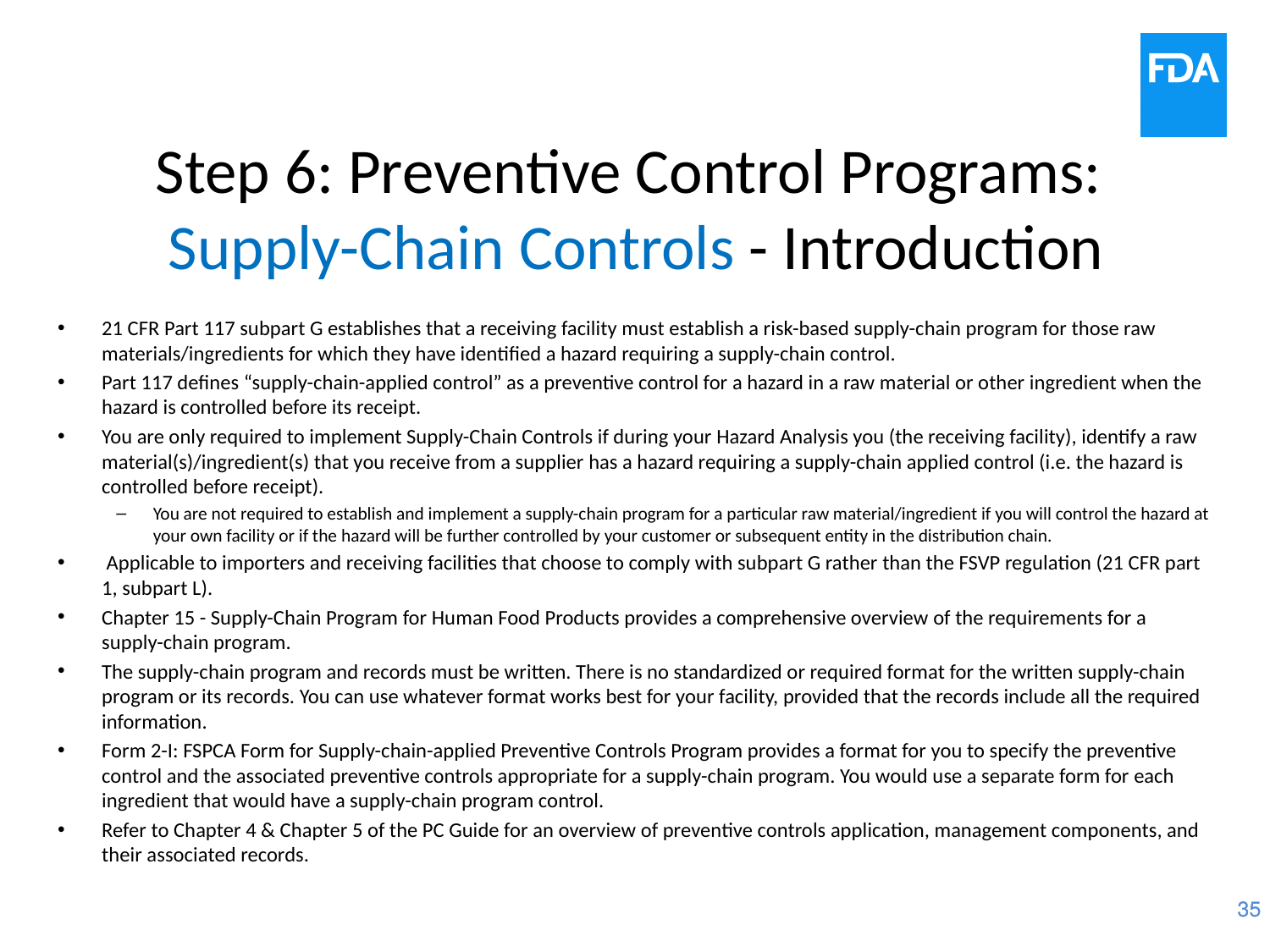

# Step 6: Preventive Control Programs: Supply-Chain Controls - Introduction

21 CFR Part 117 subpart G establishes that a receiving facility must establish a risk-based supply-chain program for those raw materials/ingredients for which they have identified a hazard requiring a supply-chain control.
Part 117 defines “supply-chain-applied control” as a preventive control for a hazard in a raw material or other ingredient when the hazard is controlled before its receipt.
You are only required to implement Supply-Chain Controls if during your Hazard Analysis you (the receiving facility), identify a raw material(s)/ingredient(s) that you receive from a supplier has a hazard requiring a supply-chain applied control (i.e. the hazard is controlled before receipt).
You are not required to establish and implement a supply-chain program for a particular raw material/ingredient if you will control the hazard at your own facility or if the hazard will be further controlled by your customer or subsequent entity in the distribution chain.
 Applicable to importers and receiving facilities that choose to comply with subpart G rather than the FSVP regulation (21 CFR part 1, subpart L).
Chapter 15 - Supply-Chain Program for Human Food Products provides a comprehensive overview of the requirements for a supply-chain program.
The supply-chain program and records must be written. There is no standardized or required format for the written supply-chain program or its records. You can use whatever format works best for your facility, provided that the records include all the required information.
Form 2-I: FSPCA Form for Supply-chain-applied Preventive Controls Program provides a format for you to specify the preventive control and the associated preventive controls appropriate for a supply-chain program. You would use a separate form for each ingredient that would have a supply-chain program control.
Refer to Chapter 4 & Chapter 5 of the PC Guide for an overview of preventive controls application, management components, and their associated records.